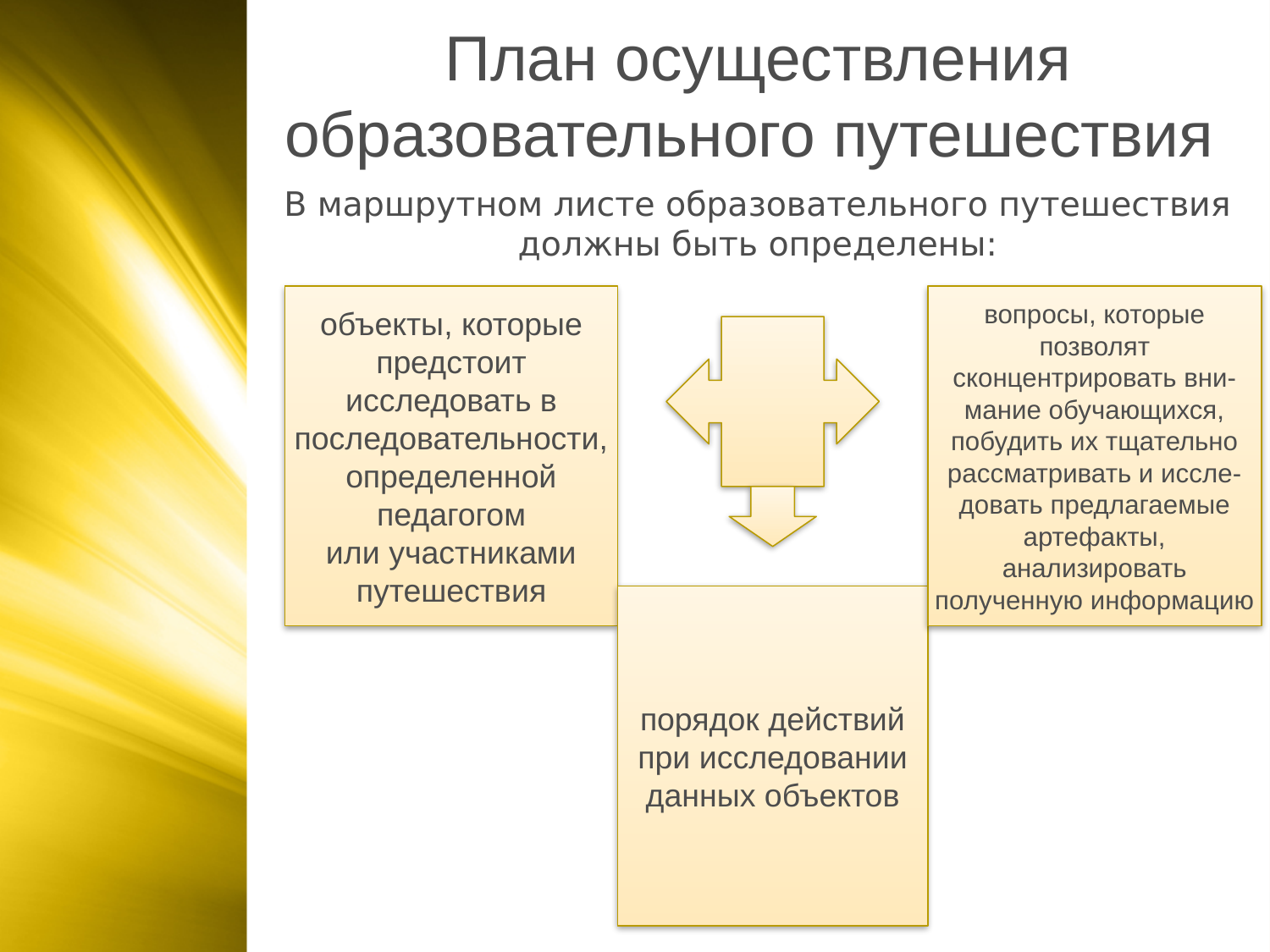

План осуществления образовательного путешествия
В маршрутном листе образовательного путешествия должны быть определены:

объекты, которые
предстоит
исследовать в
последовательности,
определенной
педагогом
или участниками
путешествия
вопросы, которые
позволят
сконцентрировать вни-
мание обучающихся,
побудить их тщательно
рассматривать и иссле-
довать предлагаемые
артефакты,
анализировать
полученную информацию

порядок действий
при исследовании
данных объектов